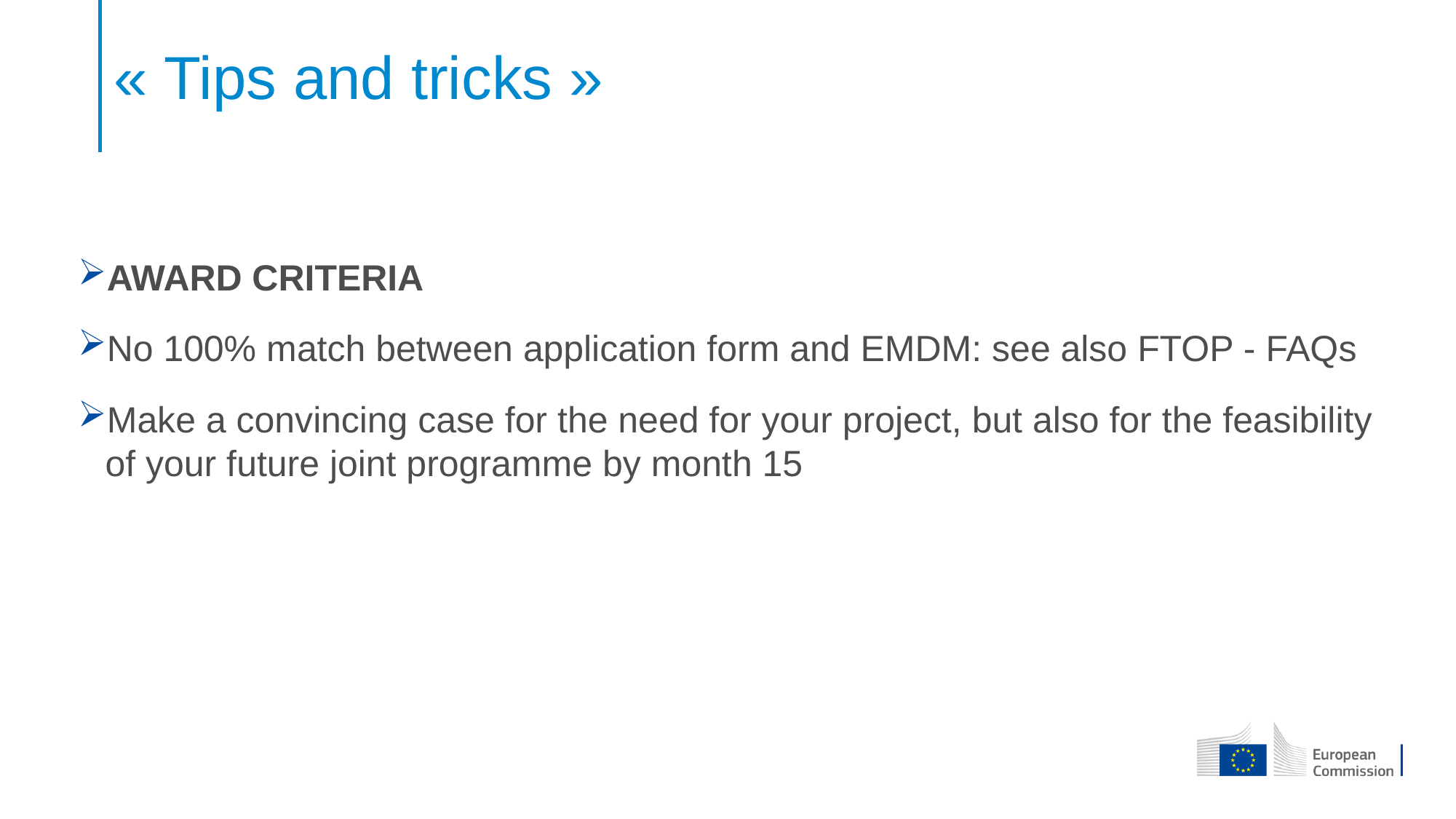

# « Tips and tricks »

AWARD CRITERIA
No 100% match between application form and EMDM: see also FTOP - FAQs
Make a convincing case for the need for your project, but also for the feasibility of your future joint programme by month 15